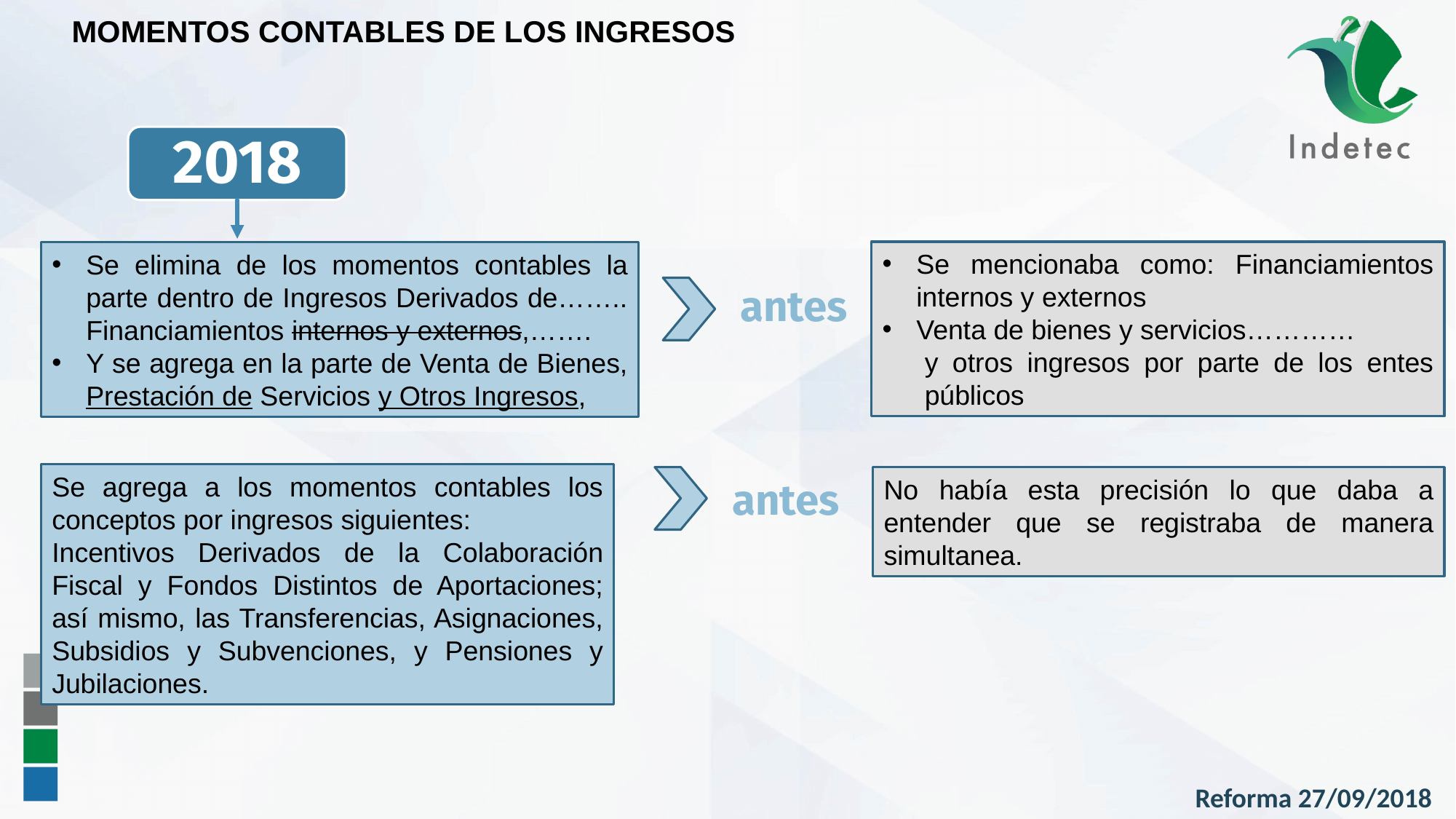

MOMENTOS CONTABLES DE LOS INGRESOS

2018
Se mencionaba como: Financiamientos internos y externos
Venta de bienes y servicios…………
y otros ingresos por parte de los entes públicos
Se elimina de los momentos contables la parte dentro de Ingresos Derivados de…….. Financiamientos internos y externos,…….
Y se agrega en la parte de Venta de Bienes, Prestación de Servicios y Otros Ingresos,
antes

Se agrega a los momentos contables los conceptos por ingresos siguientes:
Incentivos Derivados de la Colaboración Fiscal y Fondos Distintos de Aportaciones; así mismo, las Transferencias, Asignaciones, Subsidios y Subvenciones, y Pensiones y Jubilaciones.

antes
No había esta precisión lo que daba a entender que se registraba de manera simultanea.
Reforma 27/09/2018